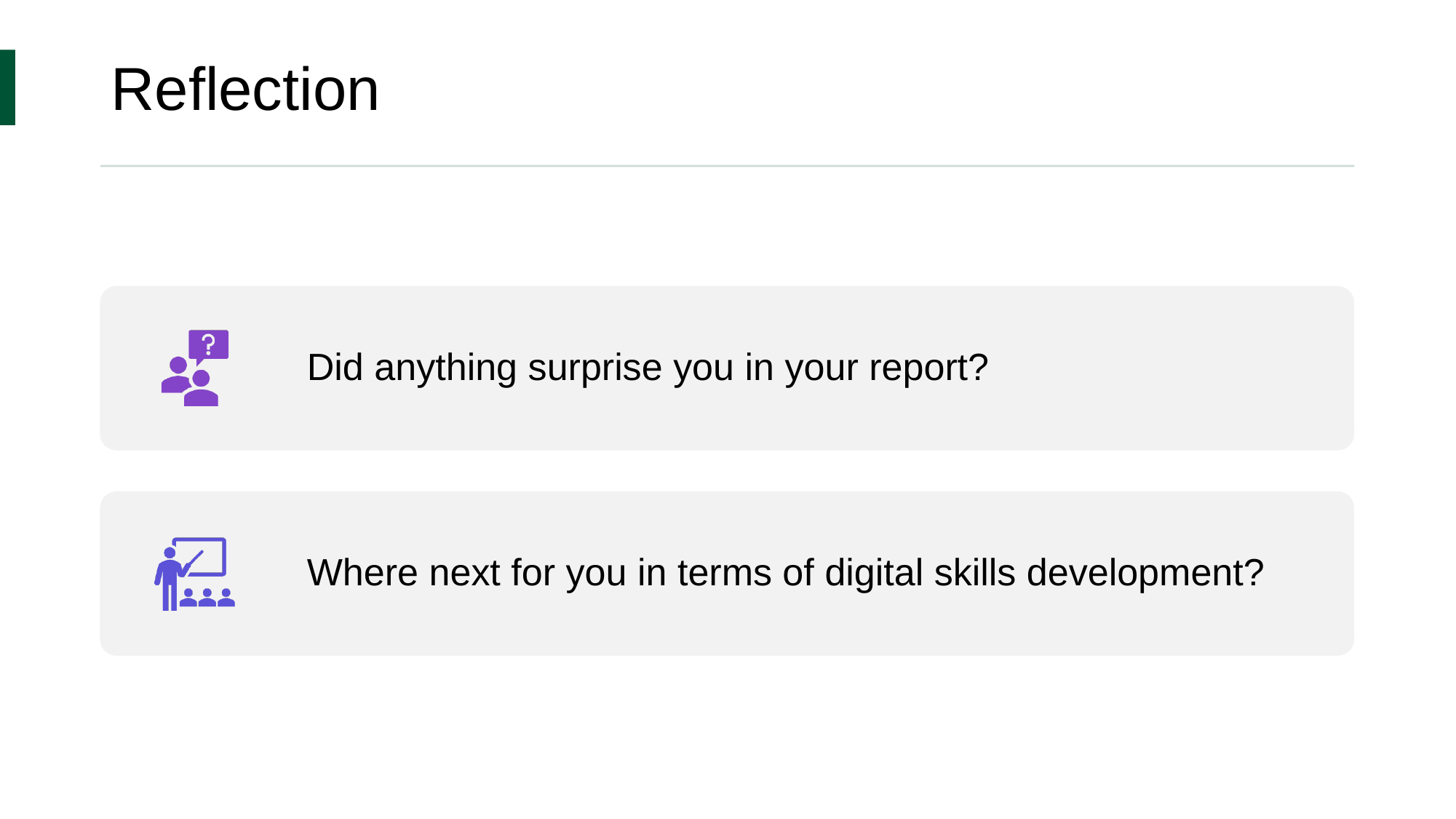

# Reflection

Did anything surprise you in your report?
Where next for you in terms of digital skills development?